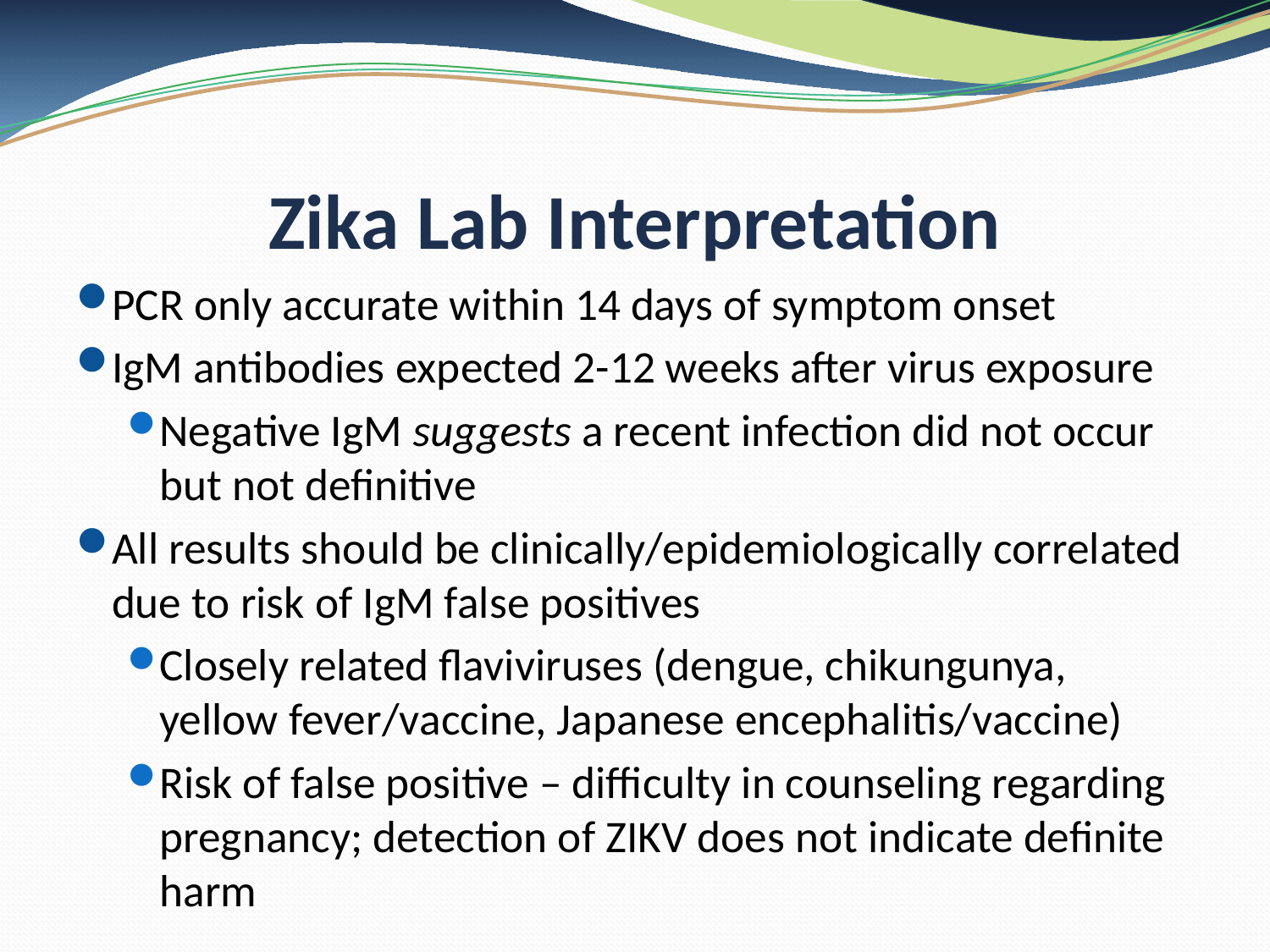

# Zika Lab Interpretation
PCR only accurate within 14 days of symptom onset
IgM antibodies expected 2-12 weeks after virus exposure
Negative IgM suggests a recent infection did not occur but not definitive
All results should be clinically/epidemiologically correlated due to risk of IgM false positives
Closely related flaviviruses (dengue, chikungunya, yellow fever/vaccine, Japanese encephalitis/vaccine)
Risk of false positive – difficulty in counseling regarding pregnancy; detection of ZIKV does not indicate definite harm